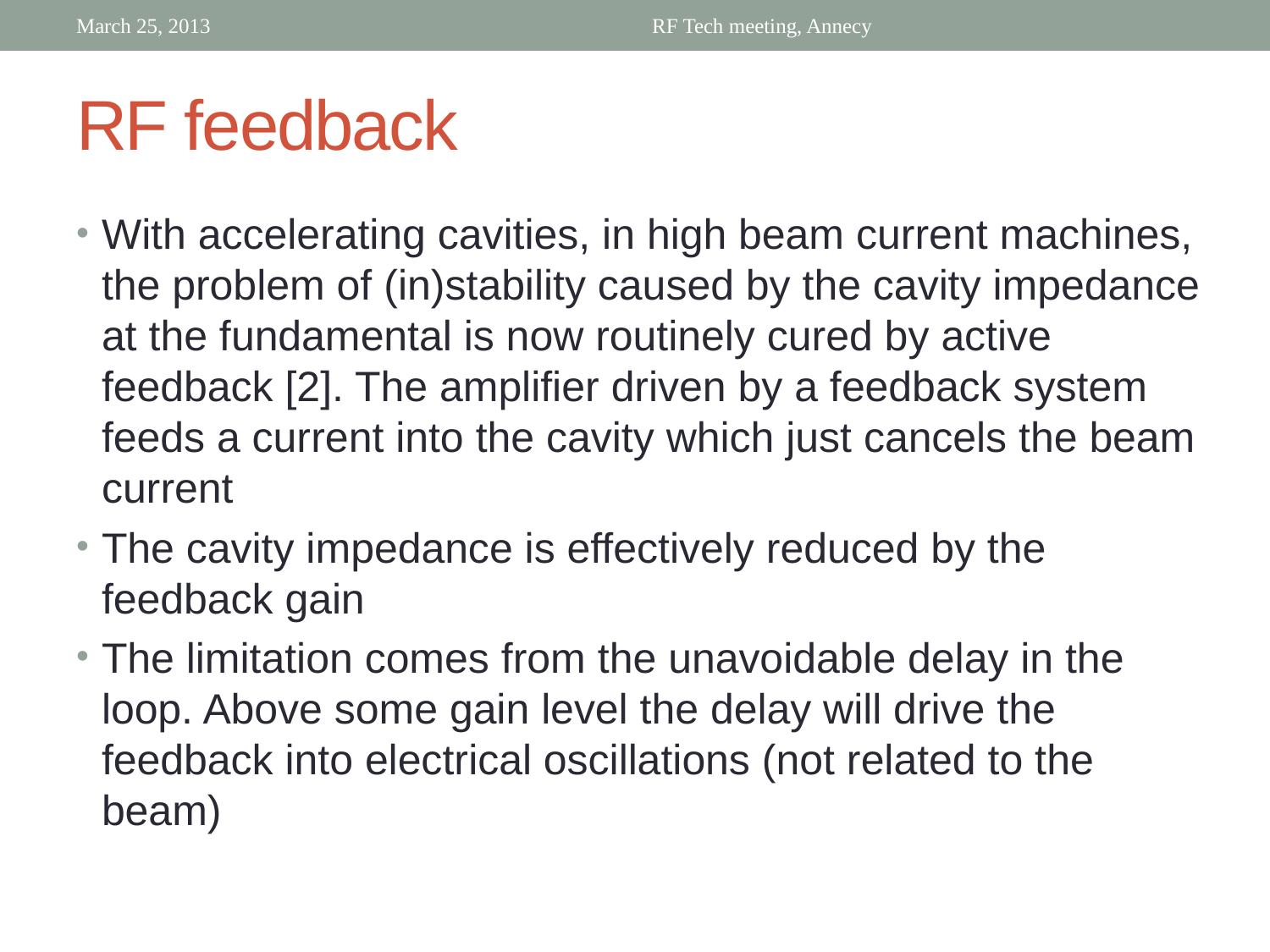

March 25, 2013
RF Tech meeting, Annecy
# RF feedback
With accelerating cavities, in high beam current machines, the problem of (in)stability caused by the cavity impedance at the fundamental is now routinely cured by active feedback [2]. The amplifier driven by a feedback system feeds a current into the cavity which just cancels the beam current
The cavity impedance is effectively reduced by the feedback gain
The limitation comes from the unavoidable delay in the loop. Above some gain level the delay will drive the feedback into electrical oscillations (not related to the beam)